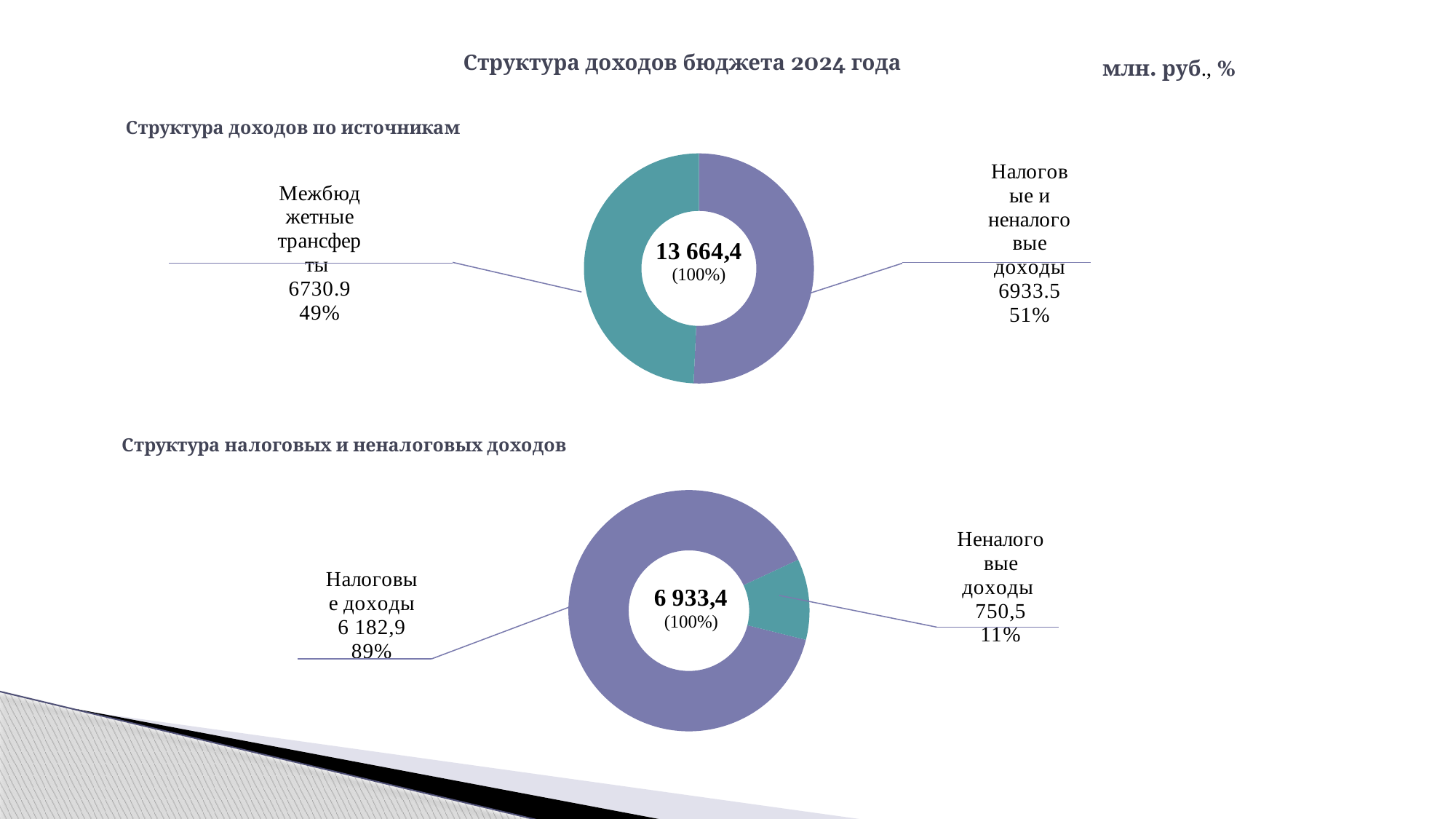

Структура доходов бюджета 2024 года
млн. руб., %

### Chart: Структура доходов по источникам

| Category | Продажи |
|---|---|
| Налоговые и неналоговые доходы | 6933.5 |
| Межбюджетные трансферты  | 6730.9 |

### Chart: Структура налоговых и неналоговых доходов

| Category | Продажи |
|---|---|
| Налоговые доходы | 6182.9 |
| Неналоговые доходы  | 750.5 |